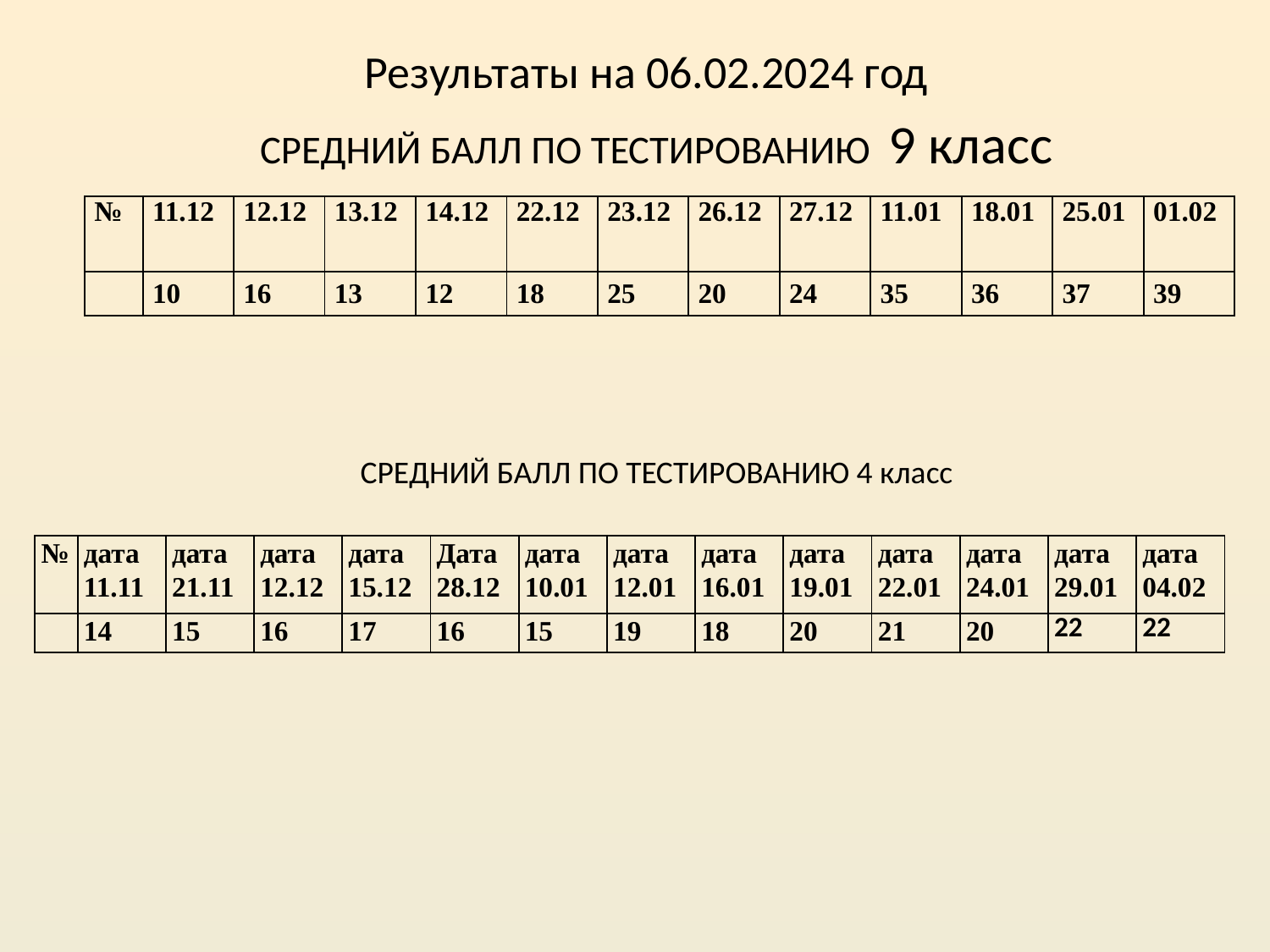

# Результаты на 06.02.2024 год
СРЕДНИЙ БАЛЛ ПО ТЕСТИРОВАНИЮ  9 класс
| № | 11.12 | 12.12 | 13.12 | 14.12 | 22.12 | 23.12 | 26.12 | 27.12 | 11.01 | 18.01 | 25.01 | 01.02 |
| --- | --- | --- | --- | --- | --- | --- | --- | --- | --- | --- | --- | --- |
|  | 10 | 16 | 13 | 12 | 18 | 25 | 20 | 24 | 35 | 36 | 37 | 39 |
СРЕДНИЙ БАЛЛ ПО ТЕСТИРОВАНИЮ 4 класс
| № | дата 11.11 | дата 21.11 | дата 12.12 | дата 15.12 | Дата 28.12 | дата 10.01 | дата 12.01 | дата 16.01 | дата 19.01 | дата 22.01 | дата 24.01 | дата 29.01 | дата 04.02 |
| --- | --- | --- | --- | --- | --- | --- | --- | --- | --- | --- | --- | --- | --- |
|  | 14 | 15 | 16 | 17 | 16 | 15 | 19 | 18 | 20 | 21 | 20 | 22 | 22 |